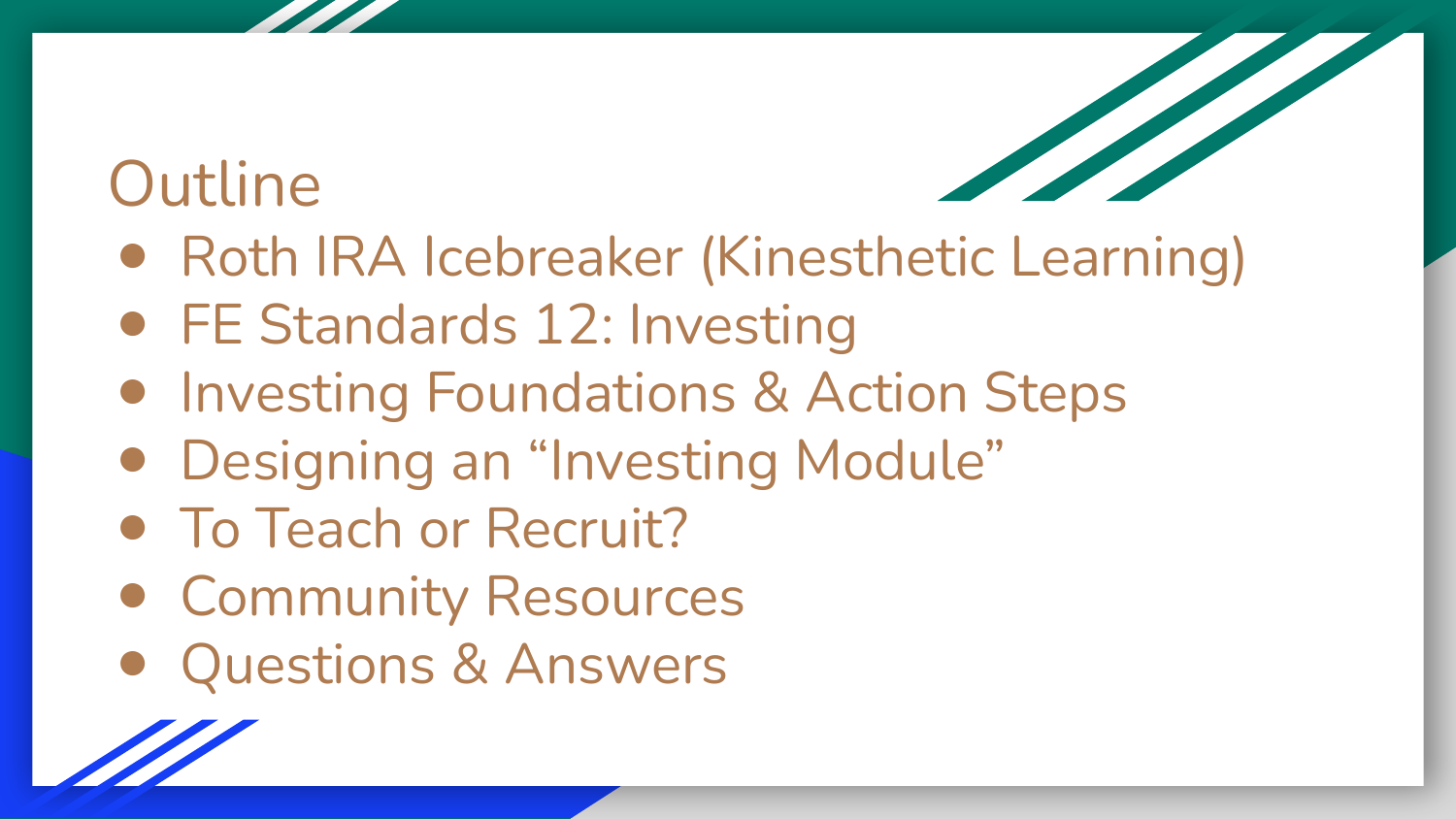

# Outline
Roth IRA Icebreaker (Kinesthetic Learning)
FE Standards 12: Investing
Investing Foundations & Action Steps
Designing an “Investing Module”
To Teach or Recruit?
Community Resources
Questions & Answers